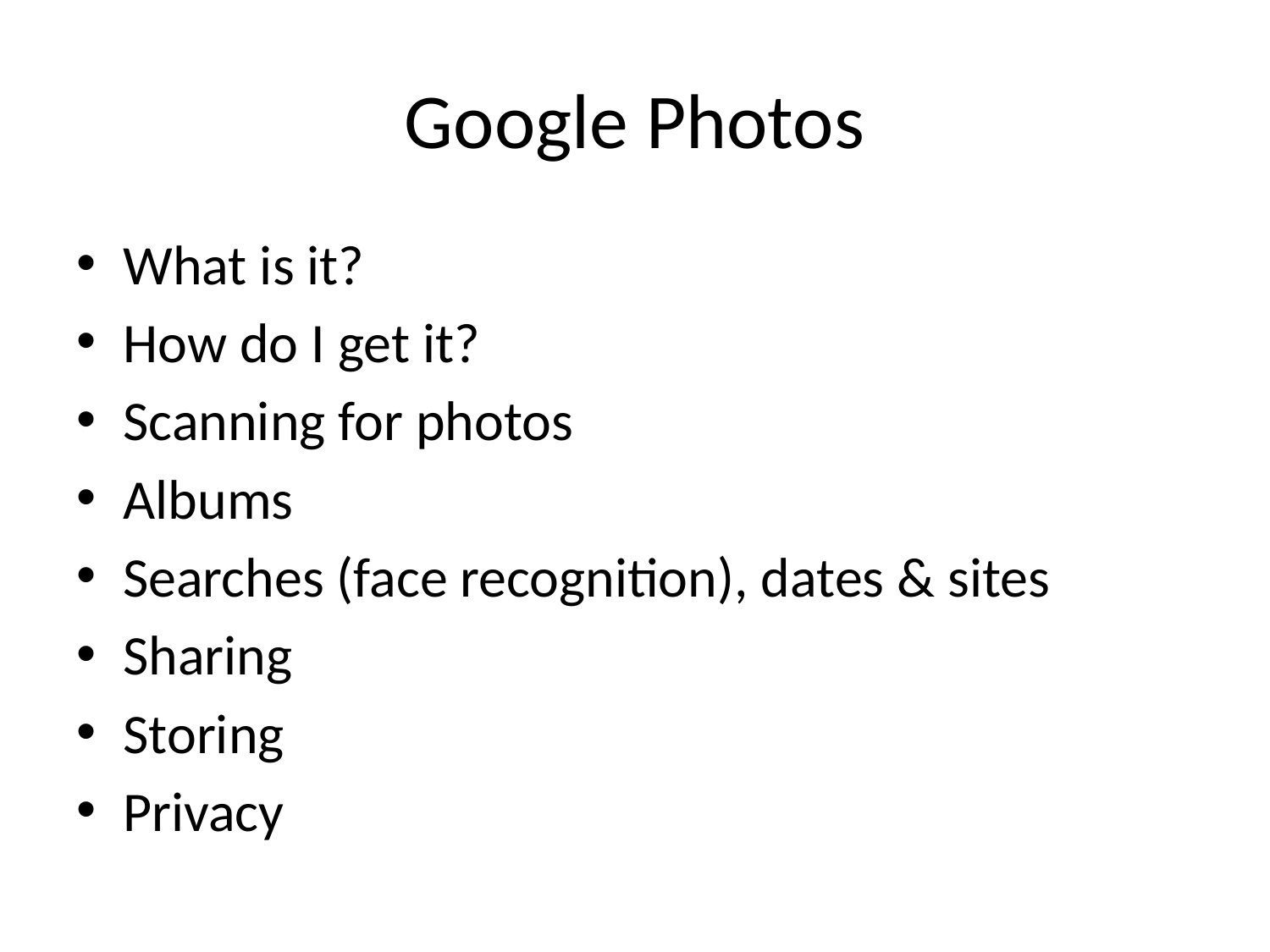

# Google Photos
What is it?
How do I get it?
Scanning for photos
Albums
Searches (face recognition), dates & sites
Sharing
Storing
Privacy